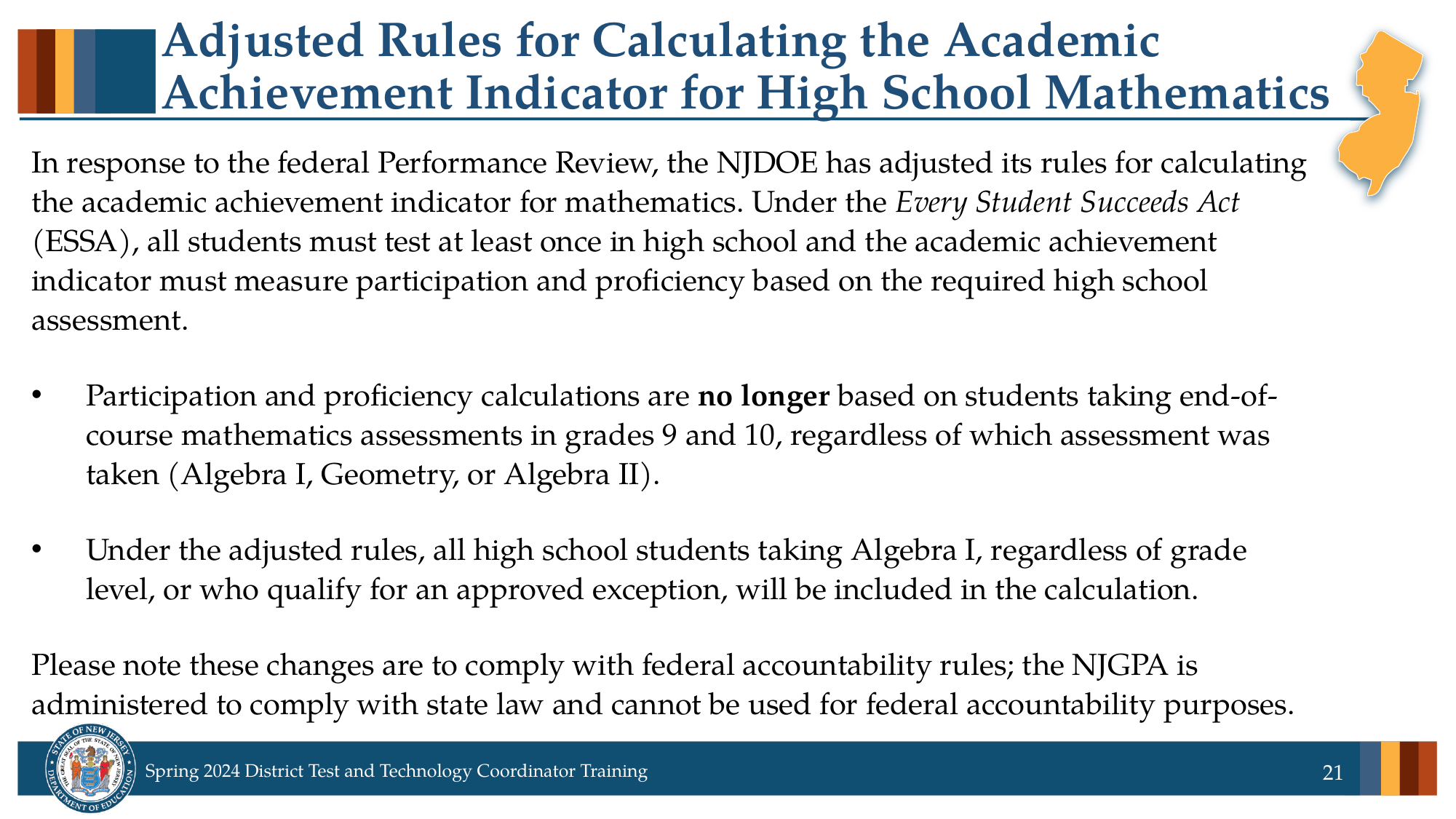

# Adjusted Rules for Calculating the Academic Achievement Indicator for High School Mathematics
In response to the federal Performance Review, the NJDOE has adjusted its rules for calculating the academic achievement indicator for mathematics. Under the Every Student Succeeds Act (ESSA), all students must test at least once in high school and the academic achievement indicator must measure participation and proficiency based on the required high school assessment.
Participation and proficiency calculations are no longer based on students taking end-of-course mathematics assessments in grades 9 and 10, regardless of which assessment was taken (Algebra I, Geometry, or Algebra II).
Under the adjusted rules, all high school students taking Algebra I, regardless of grade level, or who qualify for an approved exception, will be included in the calculation.
Please note these changes are to comply with federal accountability rules; the NJGPA is administered to comply with state law and cannot be used for federal accountability purposes.
21